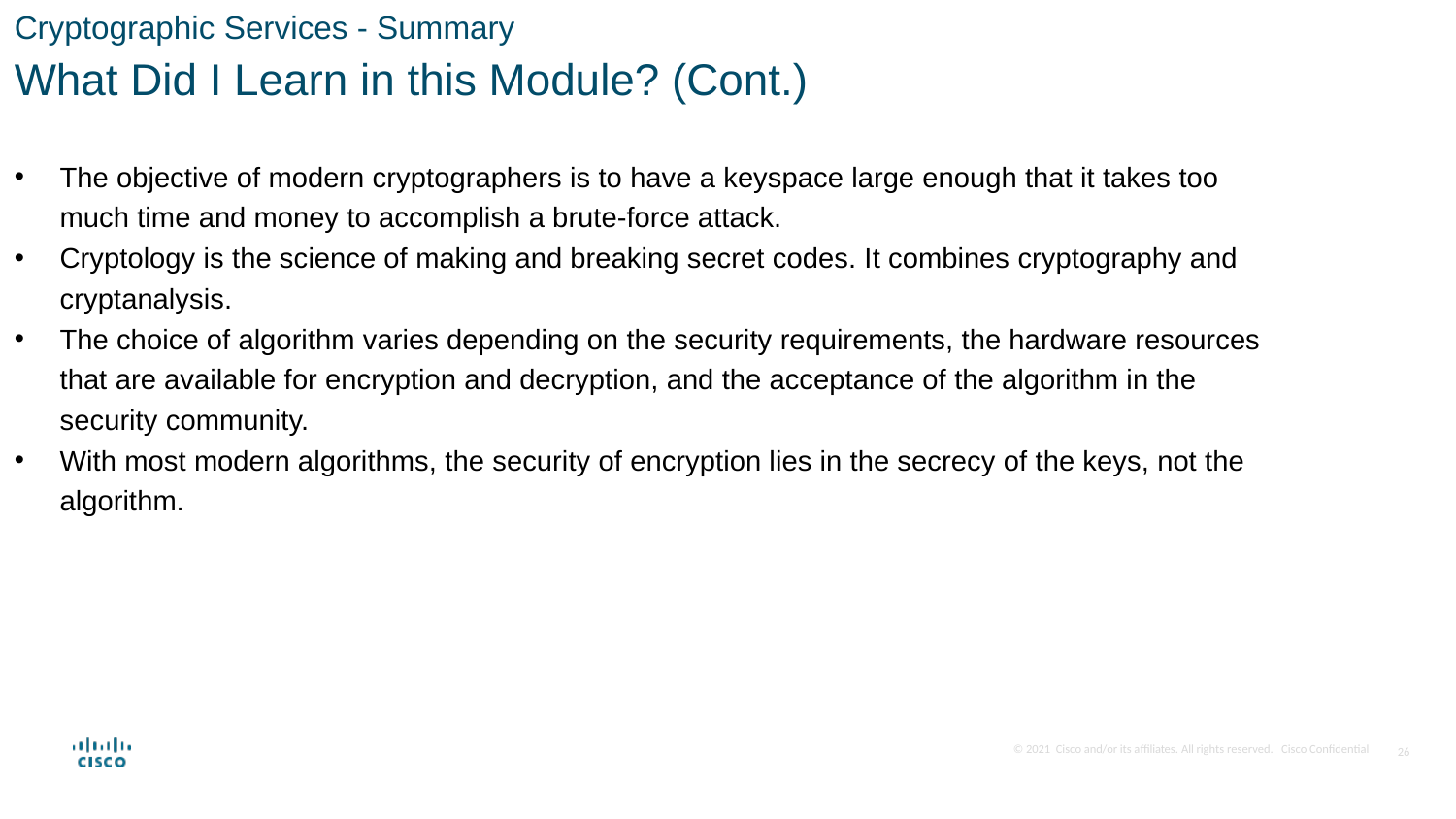

Cryptographic Services - Summary
What Did I Learn in this Module? (Cont.)
The objective of modern cryptographers is to have a keyspace large enough that it takes too much time and money to accomplish a brute-force attack.
Cryptology is the science of making and breaking secret codes. It combines cryptography and cryptanalysis.
The choice of algorithm varies depending on the security requirements, the hardware resources that are available for encryption and decryption, and the acceptance of the algorithm in the security community.
With most modern algorithms, the security of encryption lies in the secrecy of the keys, not the algorithm.
26